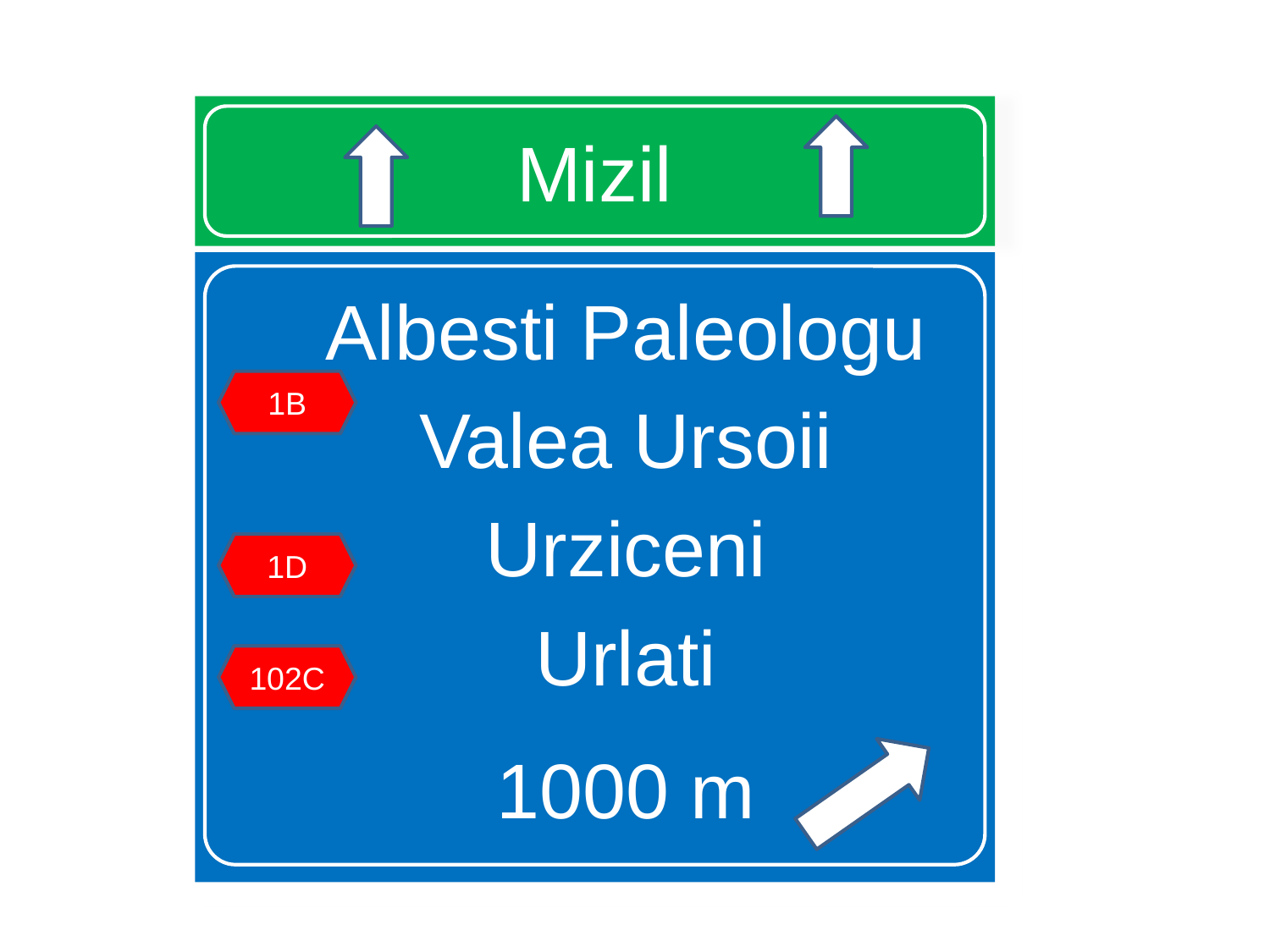

# Mizil

Albesti Paleologu
Valea Ursoii
Urziceni
Urlati

1000 m

1B
1D
102C